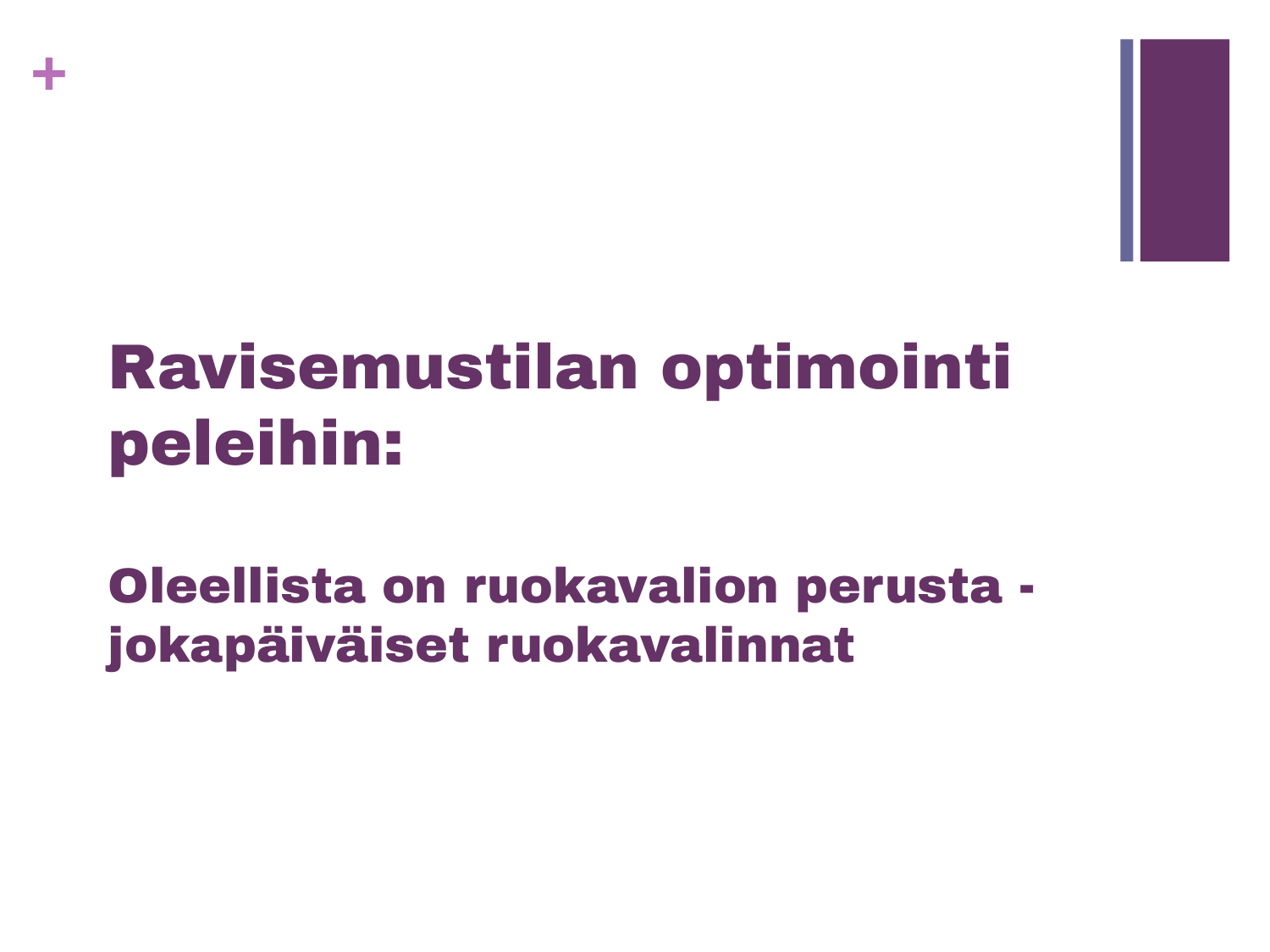

# Ravisemustilan optimointi peleihin: Oleellista on ruokavalion perusta - jokapäiväiset ruokavalinnat